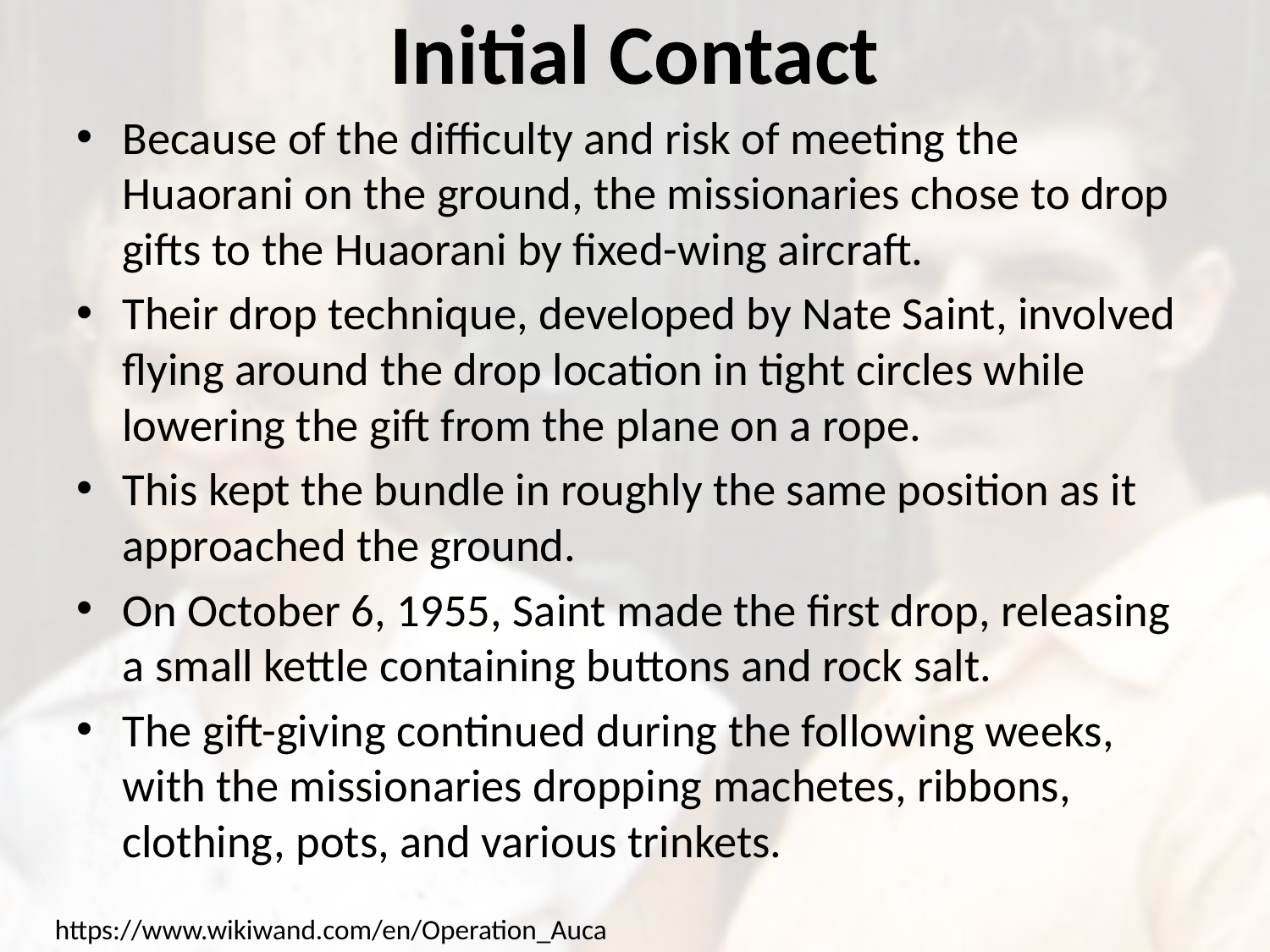

# Initial Contact
Because of the difficulty and risk of meeting the Huaorani on the ground, the missionaries chose to drop gifts to the Huaorani by fixed-wing aircraft.
Their drop technique, developed by Nate Saint, involved flying around the drop location in tight circles while lowering the gift from the plane on a rope.
This kept the bundle in roughly the same position as it approached the ground.
On October 6, 1955, Saint made the first drop, releasing a small kettle containing buttons and rock salt.
The gift-giving continued during the following weeks, with the missionaries dropping machetes, ribbons, clothing, pots, and various trinkets.
https://www.wikiwand.com/en/Operation_Auca